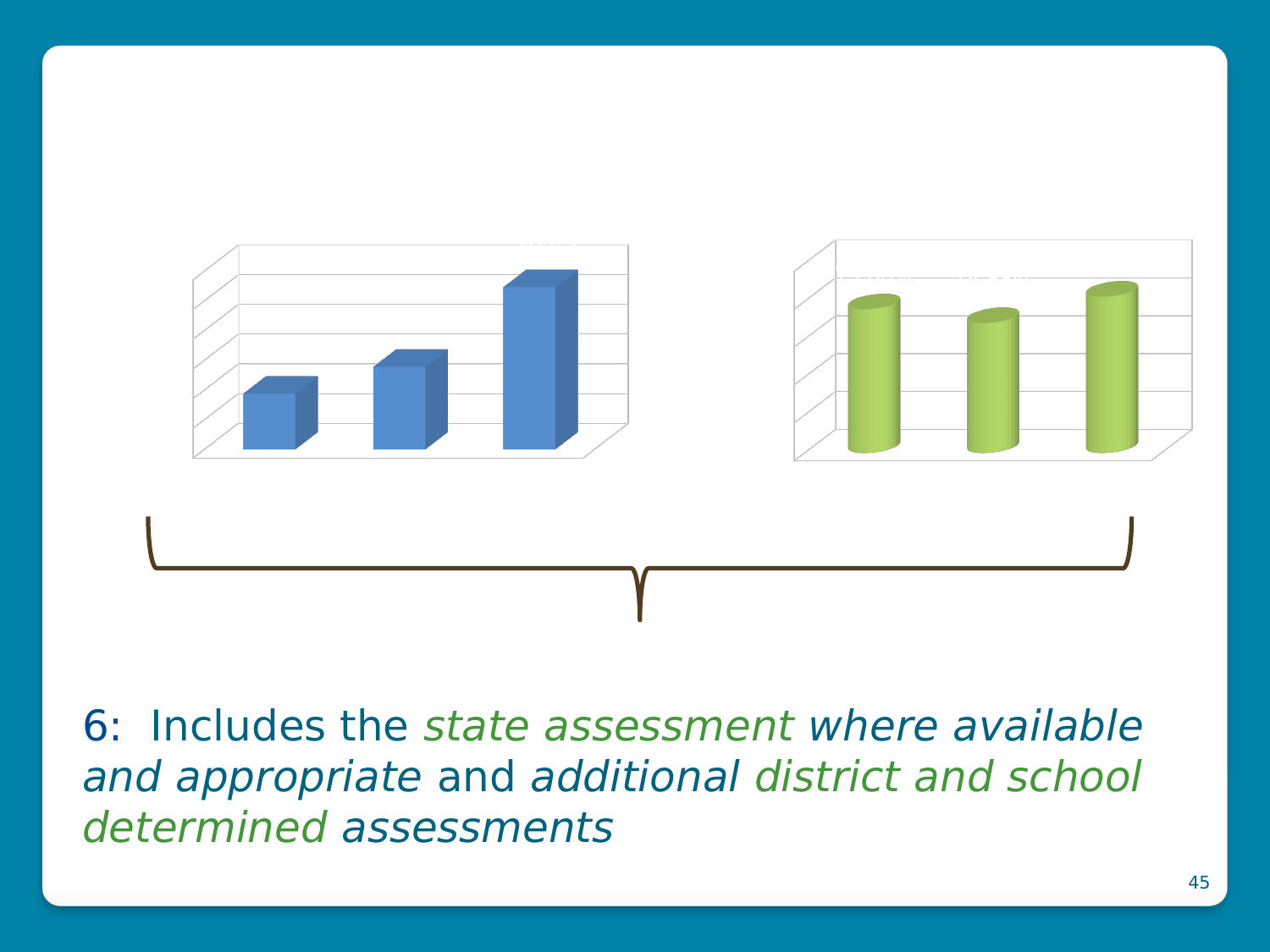

[unsupported chart]

[unsupported chart]

# 6:  Includes the state assessment where available and appropriate and additional district and school determined assessments
45